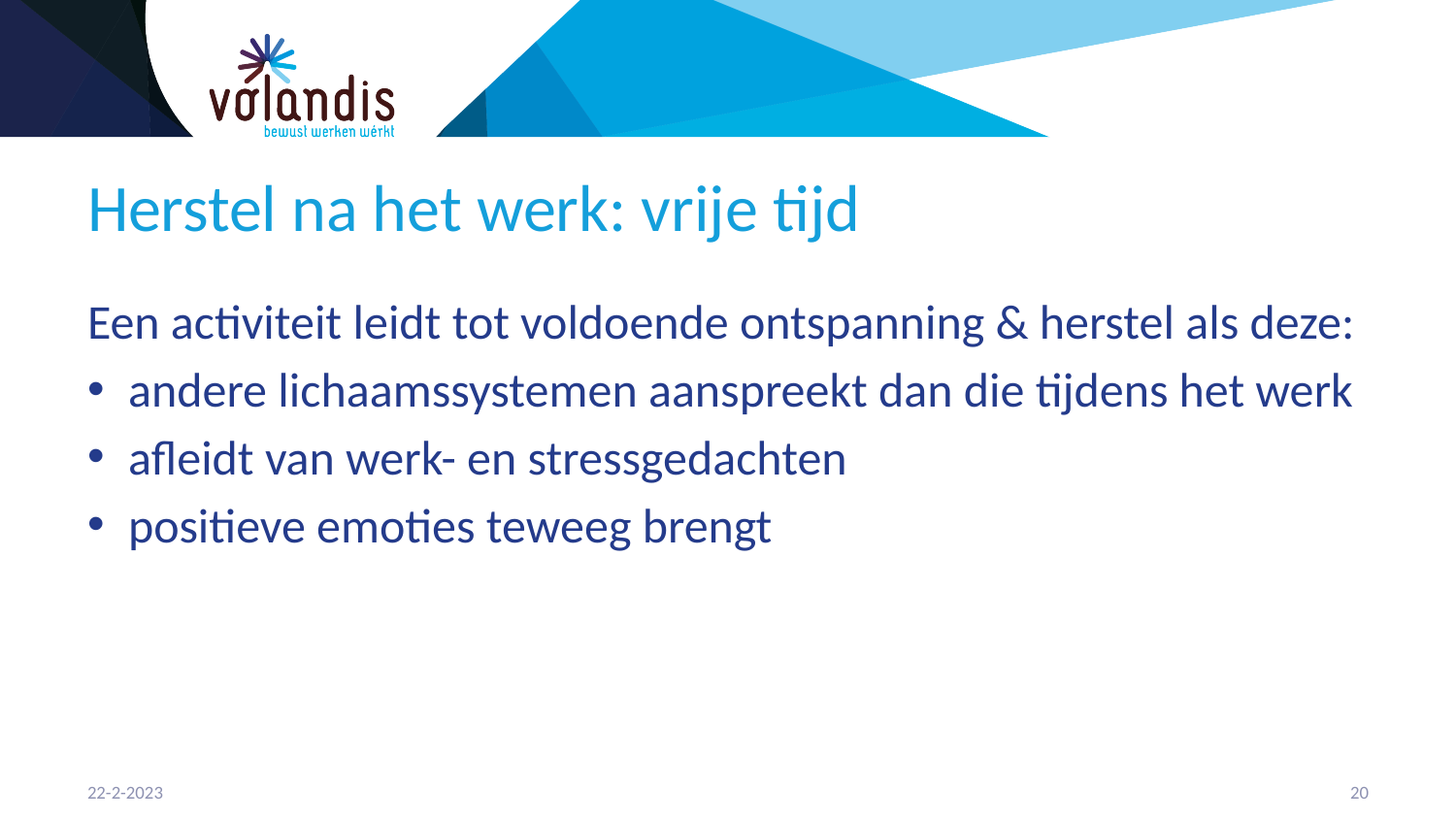

# Herstel na het werk: vrije tijd
Een activiteit leidt tot voldoende ontspanning & herstel als deze:
andere lichaamssystemen aanspreekt dan die tijdens het werk
afleidt van werk- en stressgedachten
positieve emoties teweeg brengt

22-2-2023
20